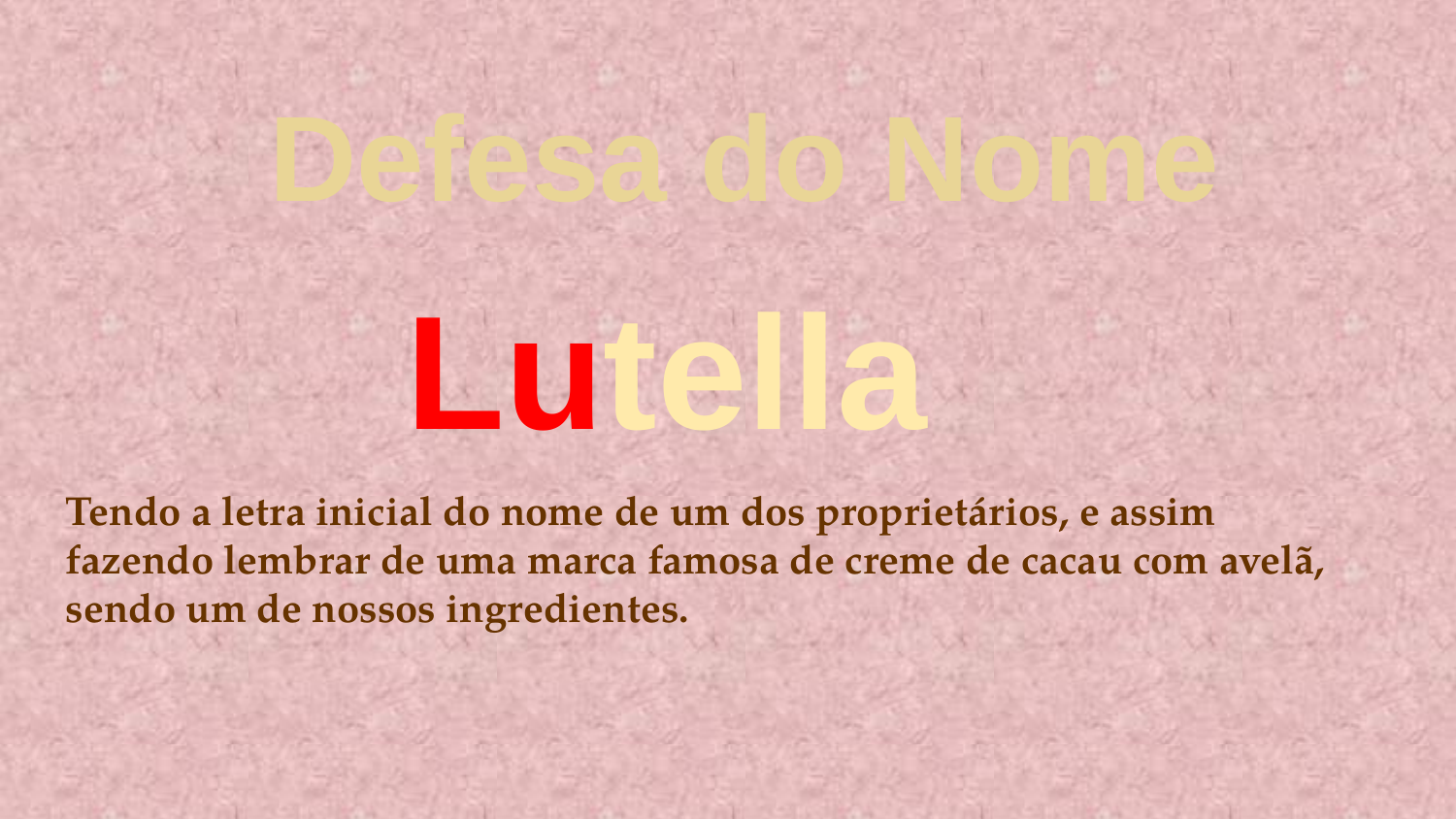

Defesa do Nome
Lutella
Tendo a letra inicial do nome de um dos proprietários, e assim fazendo lembrar de uma marca famosa de creme de cacau com avelã, sendo um de nossos ingredientes.